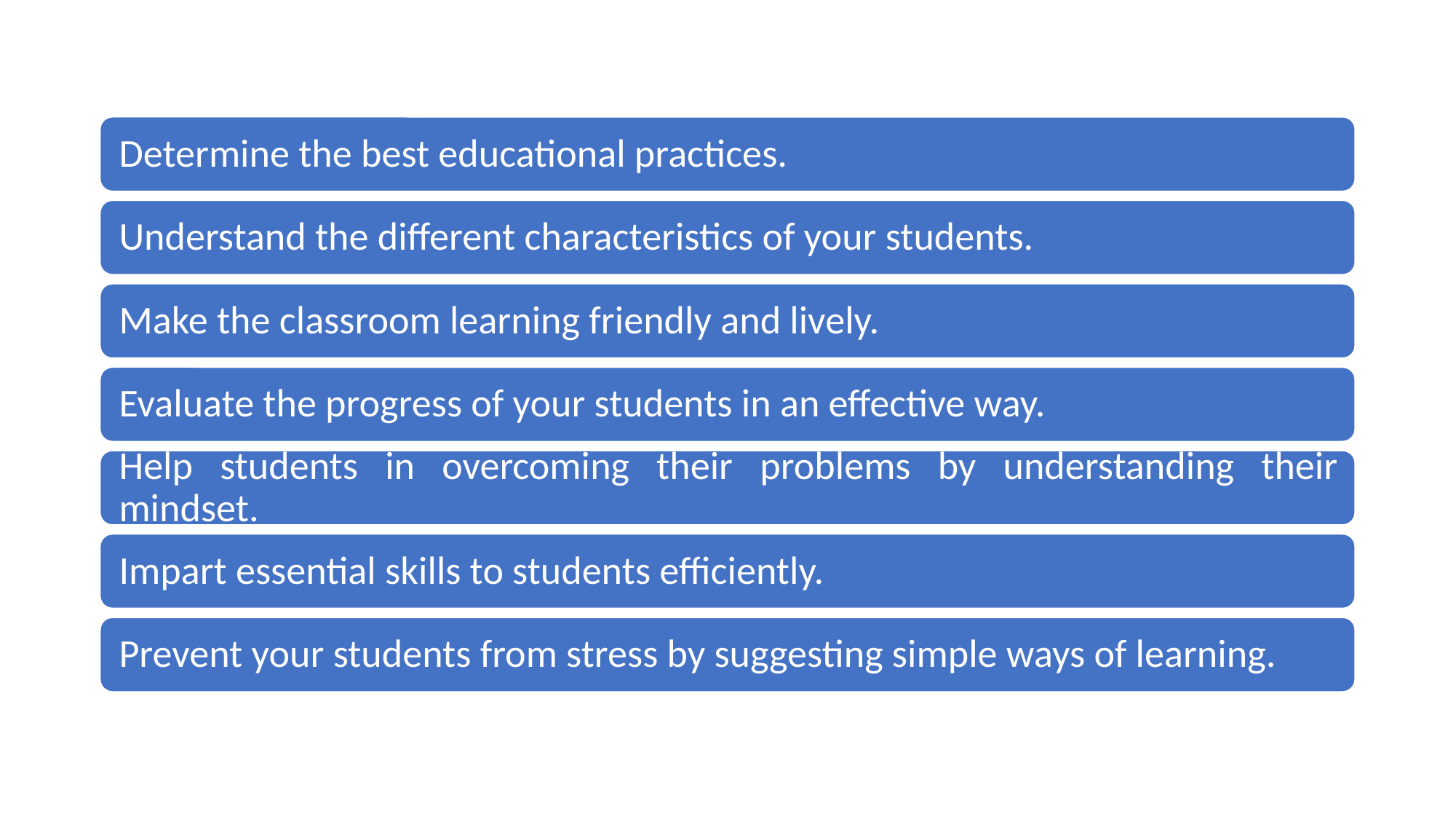

#
Determine the best educational practices.
Understand the different characteristics of your students.
Make the classroom learning friendly and lively.
Evaluate the progress of your students in an effective way.
Help students in overcoming their problems by understanding their mindset.
Impart essential skills to students efficiently.
Prevent your students from stress by suggesting simple ways of learning.